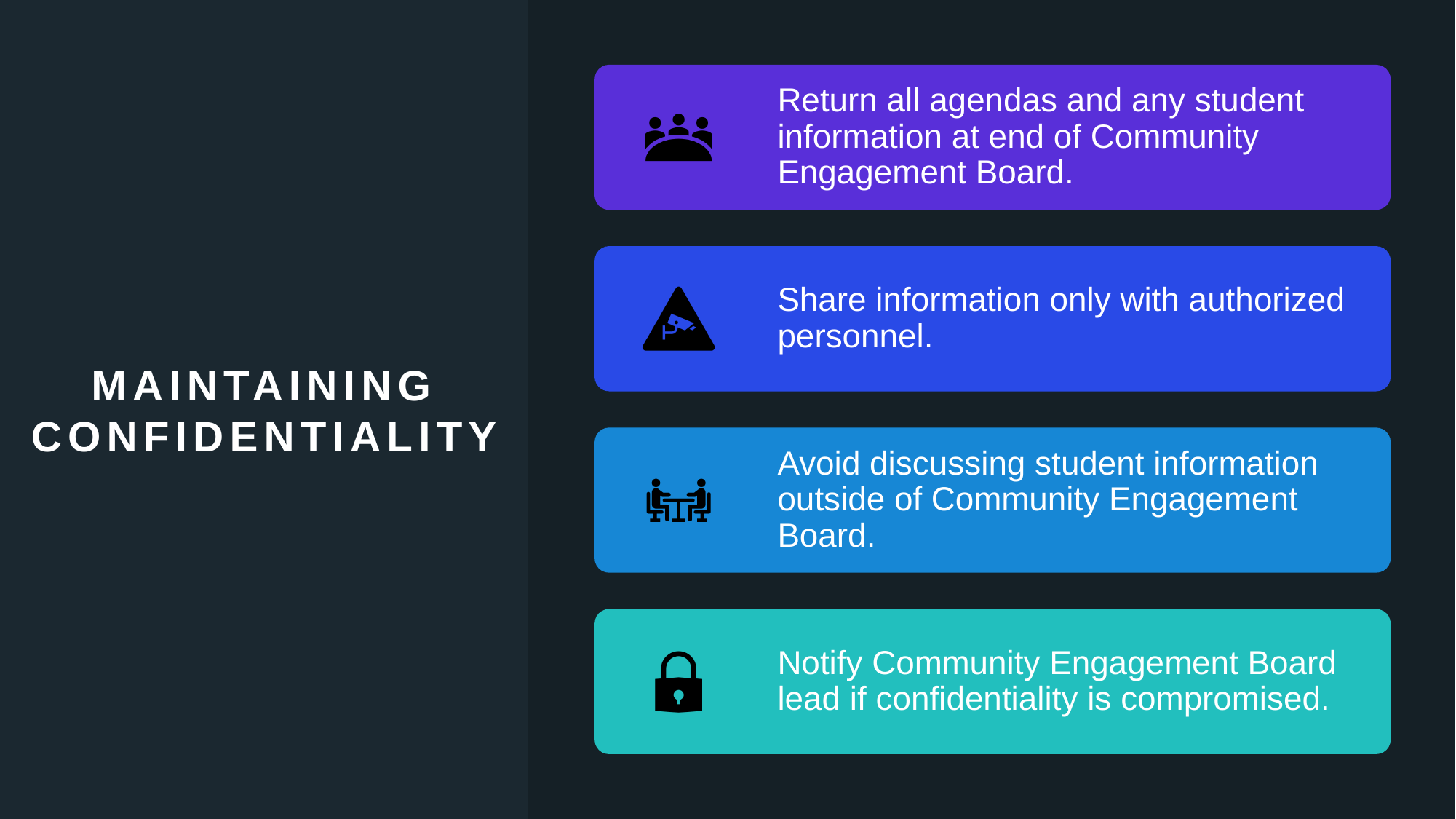

Return all agendas and any student information at end of Community Engagement Board.
Share information only with authorized personnel.
Avoid discussing student information outside of Community Engagement Board.
Notify Community Engagement Board lead if confidentiality is compromised.
# Maintaining Confidentiality